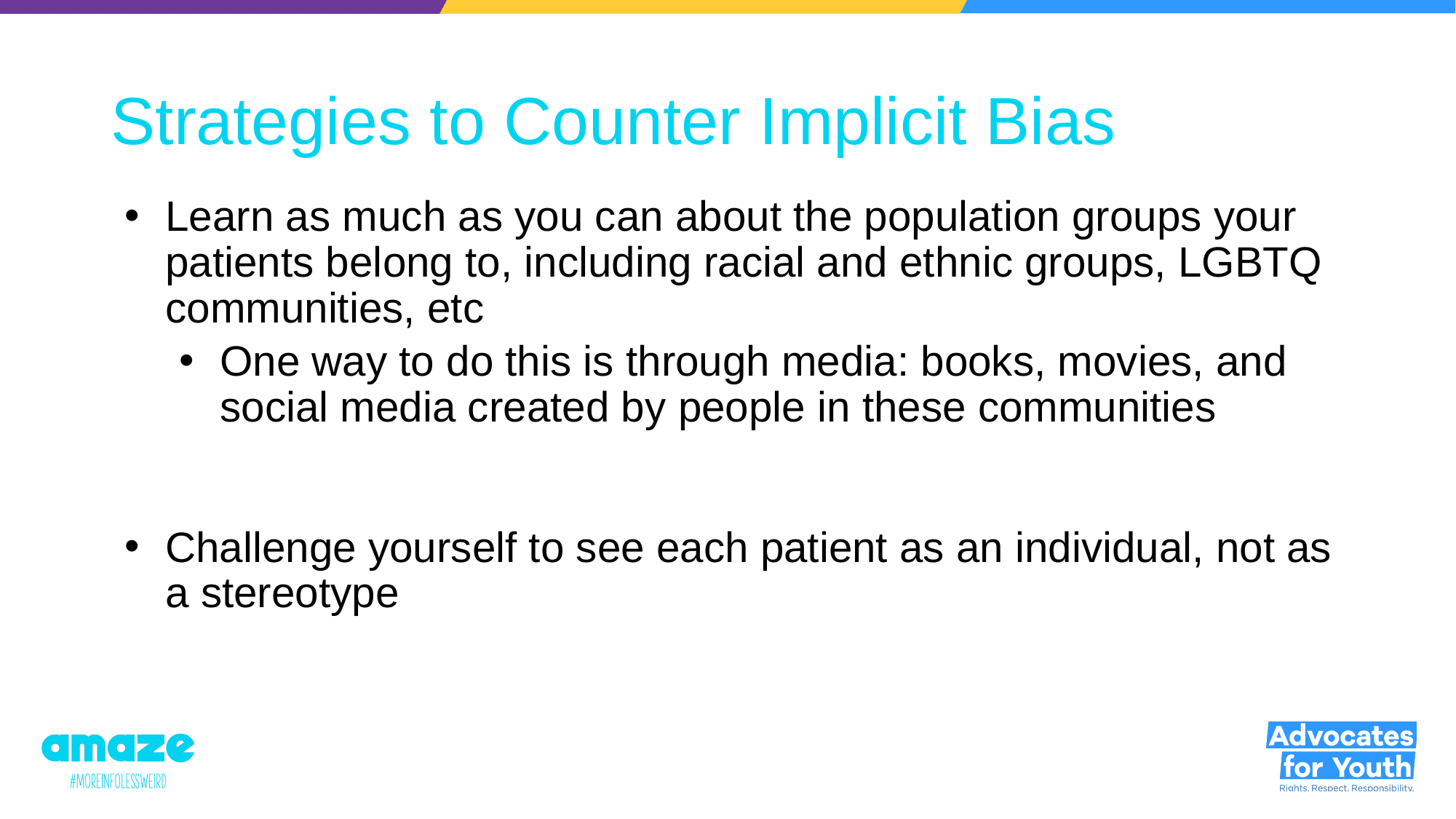

# Strategies to Counter Implicit Bias
Learn as much as you can about the population groups your patients belong to, including racial and ethnic groups, LGBTQ communities, etc
One way to do this is through media: books, movies, and social media created by people in these communities

Challenge yourself to see each patient as an individual, not as a stereotype